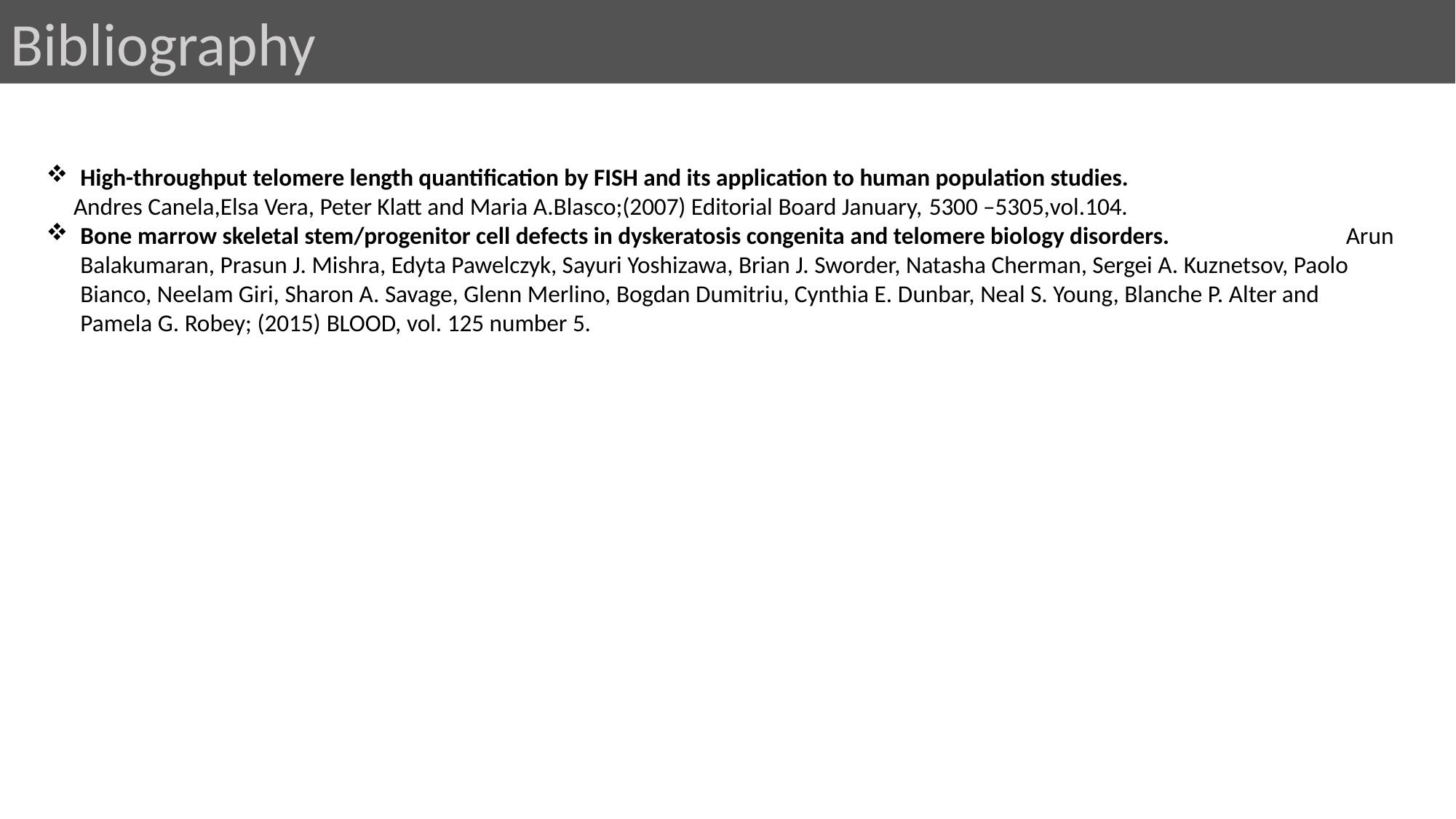

Bibliography
High-throughput telomere length quantification by FISH and its application to human population studies.
     Andres Canela,Elsa Vera, Peter Klatt and Maria A.Blasco;(2007) Editorial Board January, 5300 –5305,vol.104.
Bone marrow skeletal stem/progenitor cell defects in dyskeratosis congenita and telomere biology disorders.                                Arun Balakumaran, Prasun J. Mishra, Edyta Pawelczyk, Sayuri Yoshizawa, Brian J. Sworder, Natasha Cherman, Sergei A. Kuznetsov, Paolo Bianco, Neelam Giri, Sharon A. Savage, Glenn Merlino, Bogdan Dumitriu, Cynthia E. Dunbar, Neal S. Young, Blanche P. Alter and Pamela G. Robey; (2015) BLOOD, vol. 125 number 5.